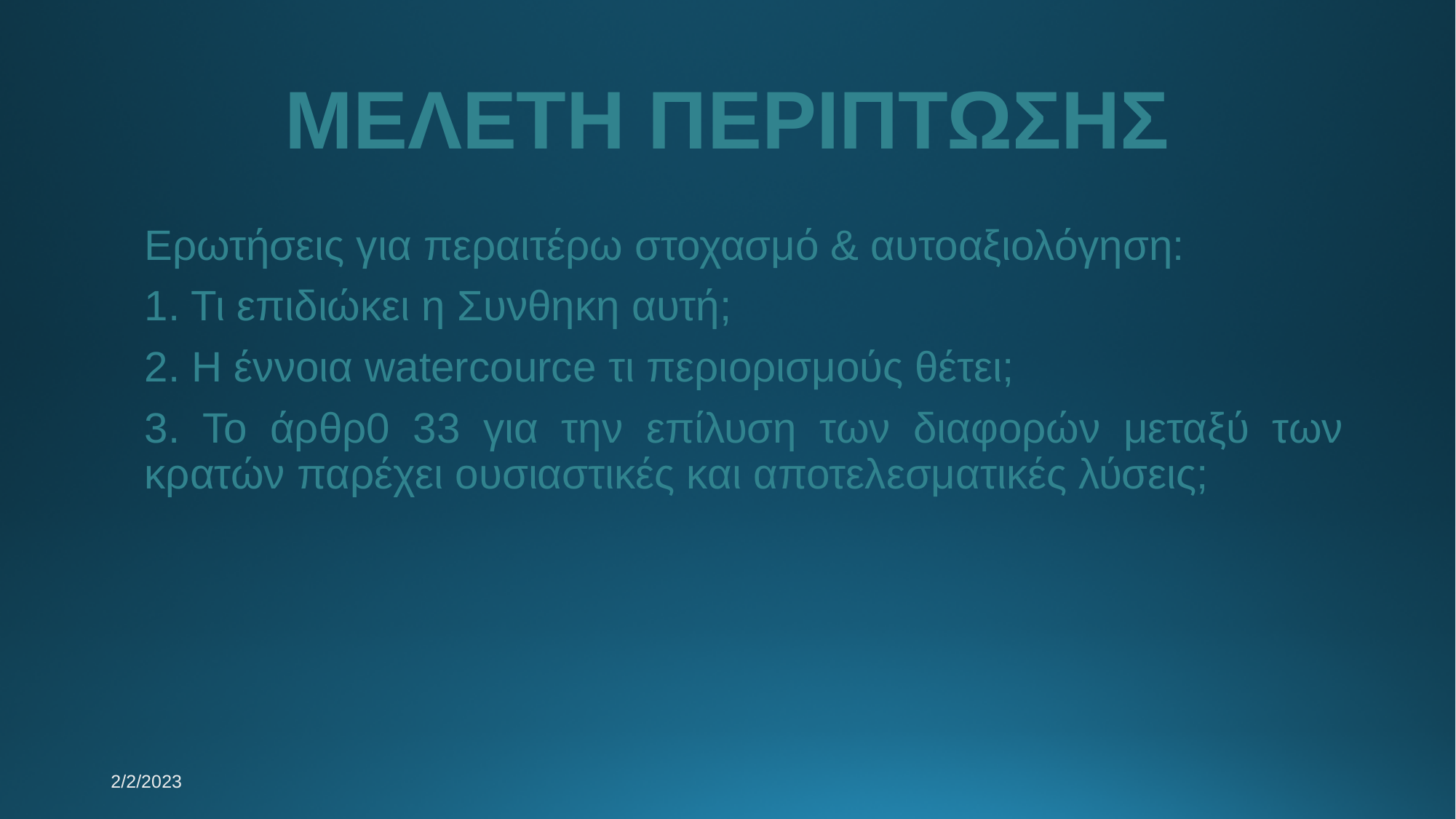

# ΜΕΛΕΤΗ ΠΕΡΙΠΤΩΣΗΣ
Ερωτήσεις για περαιτέρω στοχασμό & αυτοαξιολόγηση:
1. Τι επιδιώκει η Συνθηκη αυτή;
2. Η έννοια watercource τι περιορισμούς θέτει;
3. Το άρθρ0 33 για την επίλυση των διαφορών μεταξύ των κρατών παρέχει ουσιαστικές και αποτελεσματικές λύσεις;
2/2/2023